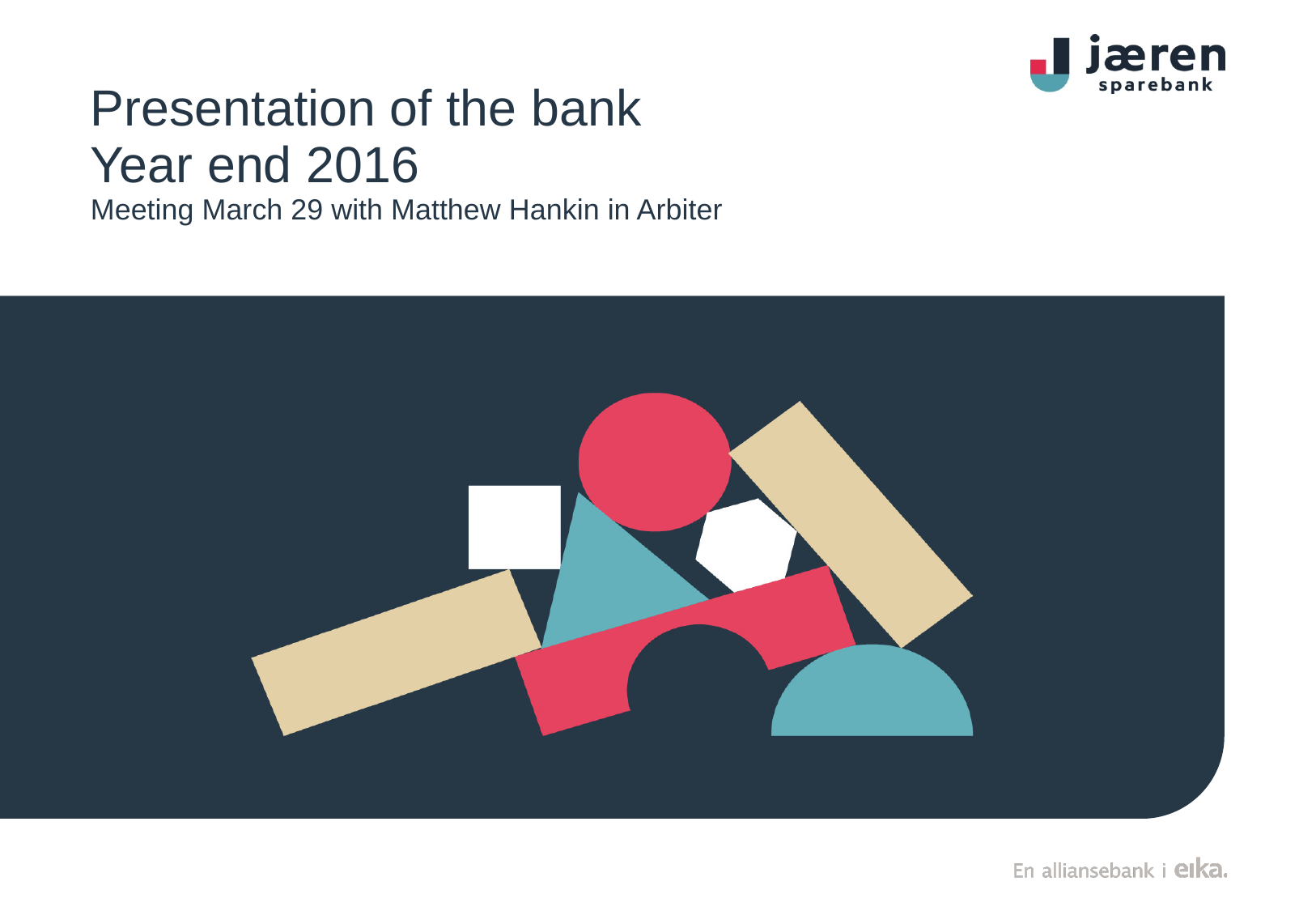

# Presentation of the bank Year end 2016 Meeting March 29 with Matthew Hankin in Arbiter